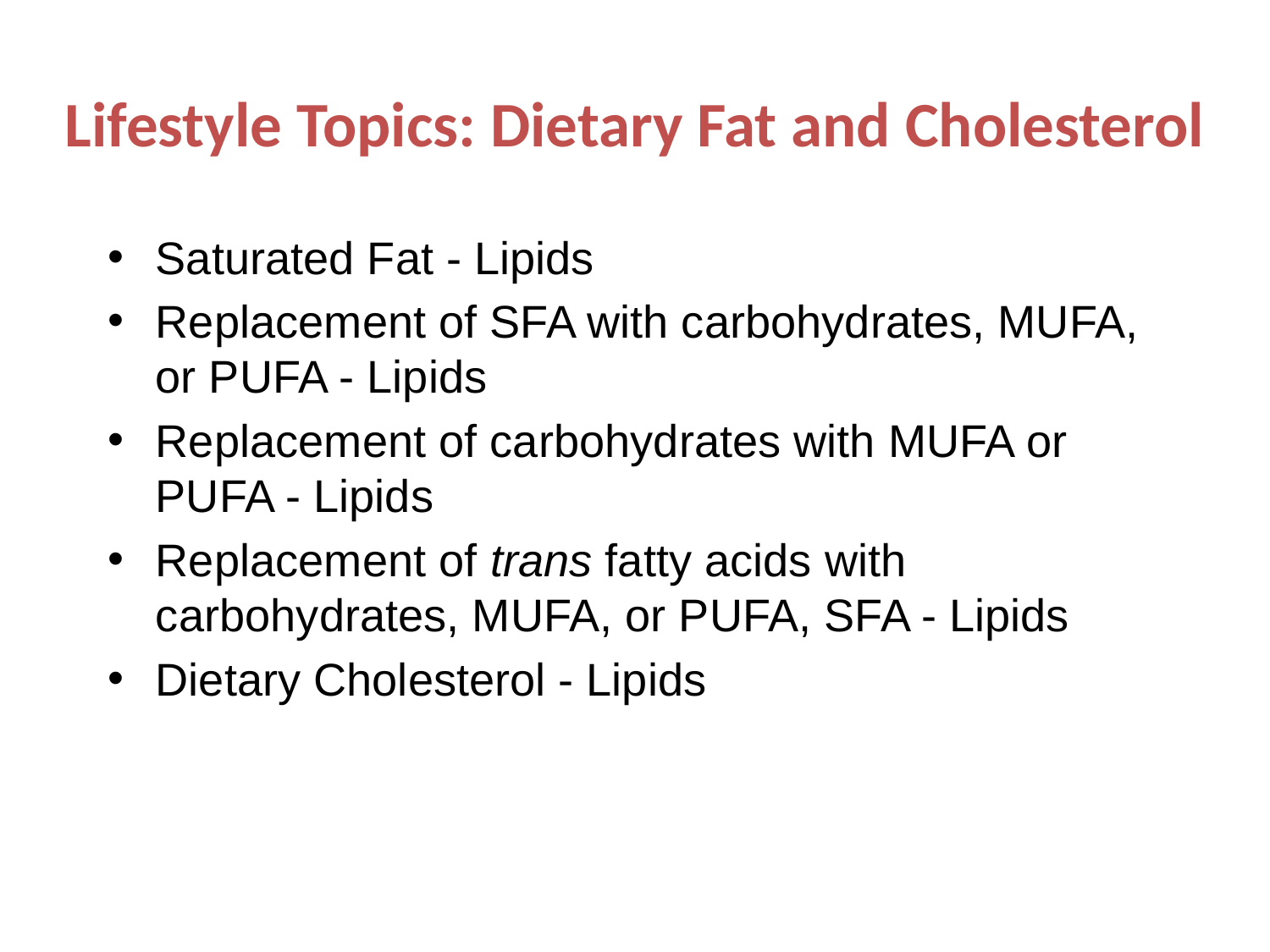

# Lifestyle Topics: Dietary Fat and Cholesterol
Saturated Fat - Lipids
Replacement of SFA with carbohydrates, MUFA, or PUFA - Lipids
Replacement of carbohydrates with MUFA or PUFA - Lipids
Replacement of trans fatty acids with carbohydrates, MUFA, or PUFA, SFA - Lipids
Dietary Cholesterol - Lipids